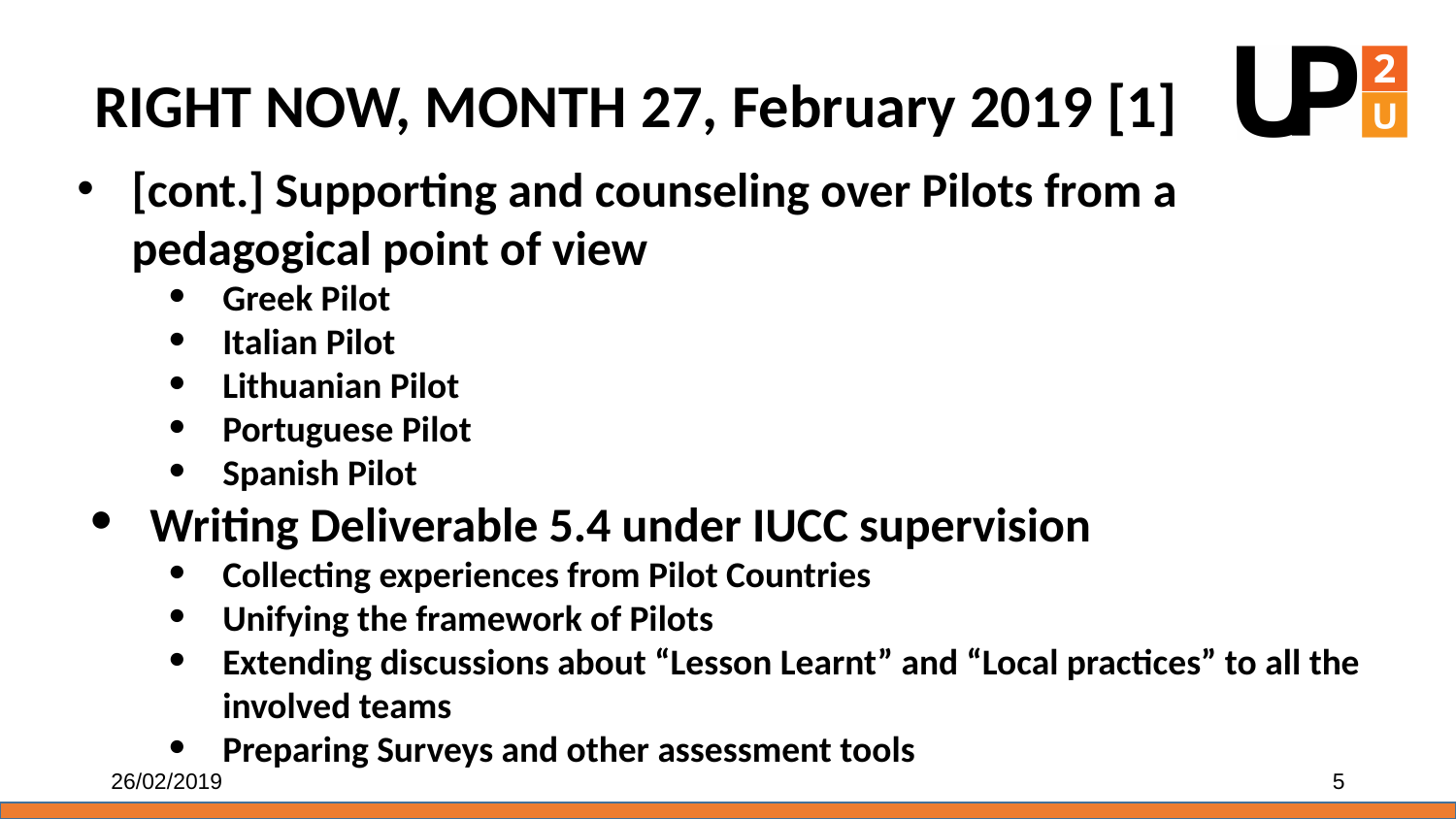

RIGHT NOW, MONTH 27, February 2019 [1]

[cont.] Supporting and counseling over Pilots from a pedagogical point of view
Greek Pilot
Italian Pilot
Lithuanian Pilot
Portuguese Pilot
Spanish Pilot
Writing Deliverable 5.4 under IUCC supervision
Collecting experiences from Pilot Countries
Unifying the framework of Pilots
Extending discussions about “Lesson Learnt” and “Local practices” to all the involved teams
Preparing Surveys and other assessment tools

26/02/2019

5